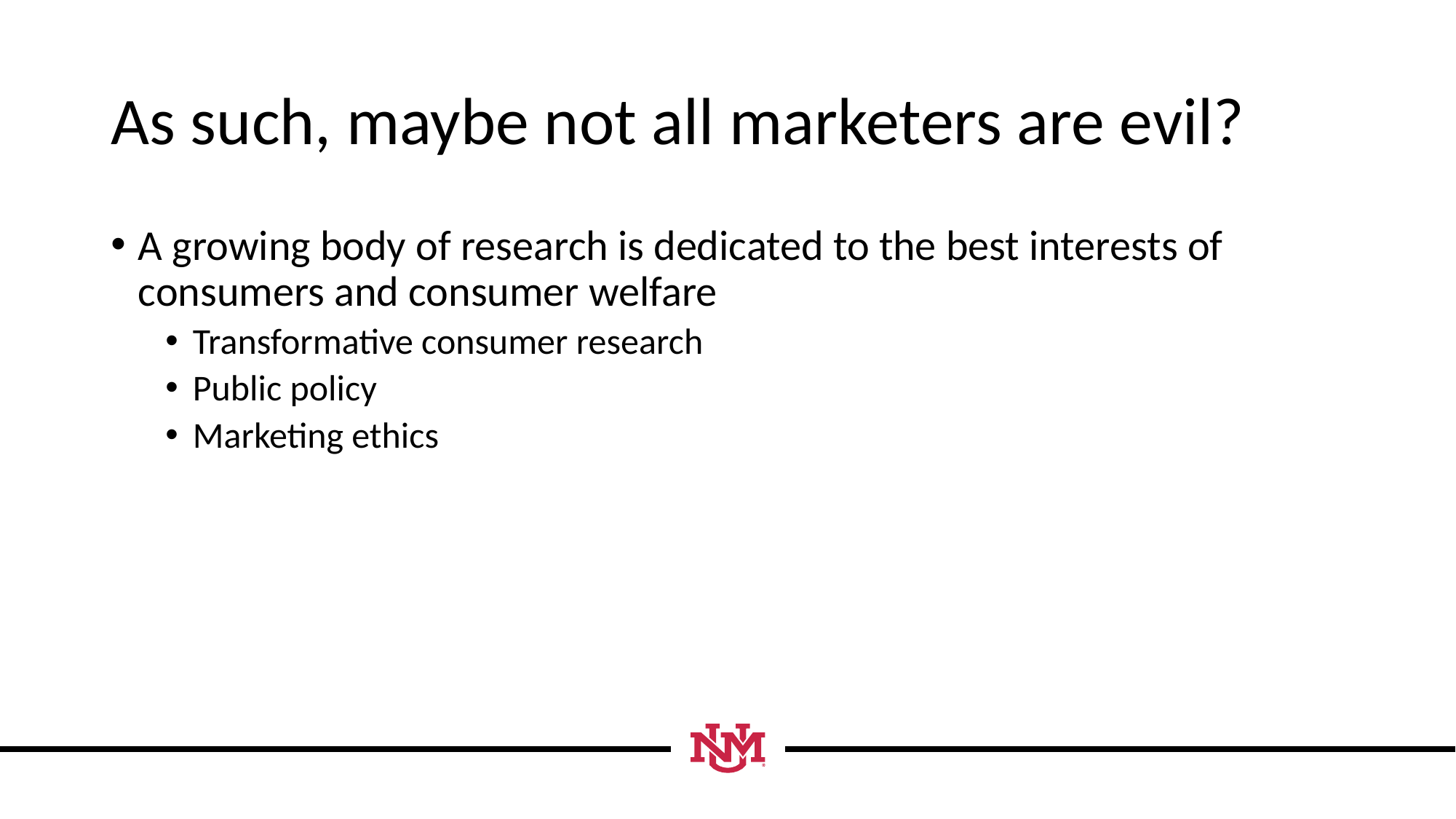

# As such, maybe not all marketers are evil?
A growing body of research is dedicated to the best interests of consumers and consumer welfare
Transformative consumer research
Public policy
Marketing ethics